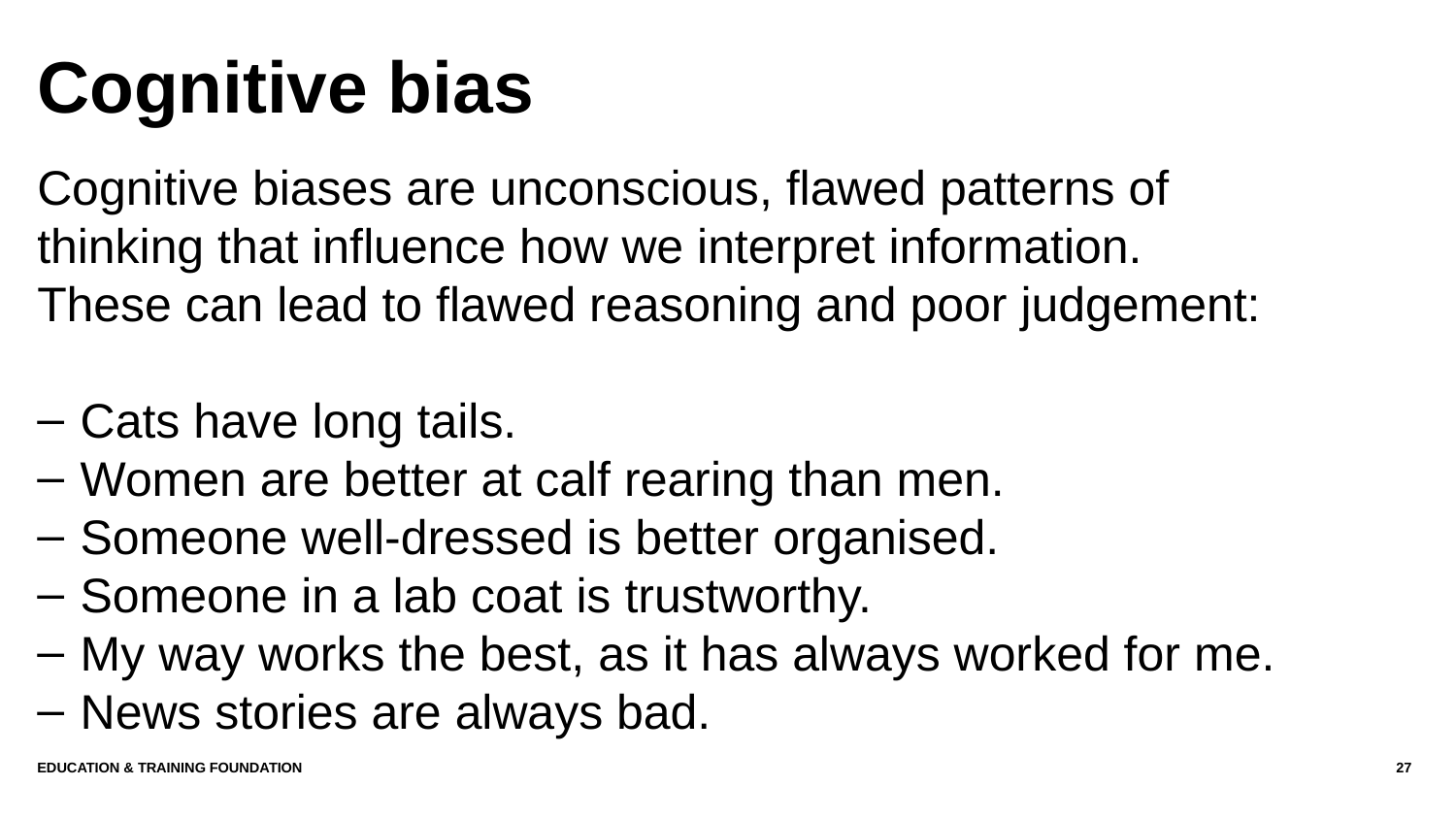

# Cognitive bias
Cognitive biases are unconscious, flawed patterns of thinking that influence how we interpret information. These can lead to flawed reasoning and poor judgement:

Cats have long tails.
Women are better at calf rearing than men.
Someone well-dressed is better organised.
Someone in a lab coat is trustworthy.
My way works the best, as it has always worked for me.
News stories are always bad.

Education & Training Foundation
27